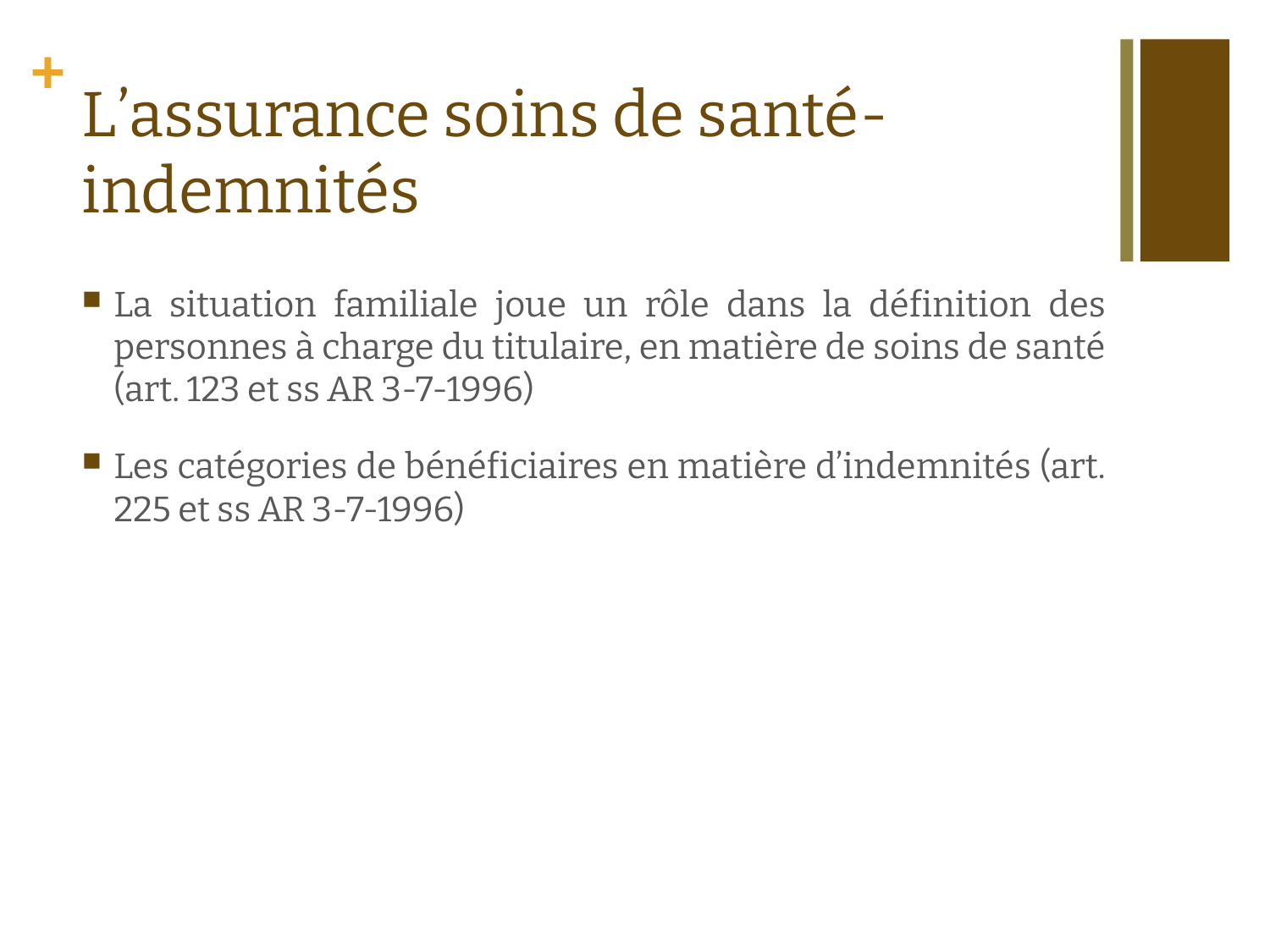

# L’assurance soins de santé-indemnités
La situation familiale joue un rôle dans la définition des personnes à charge du titulaire, en matière de soins de santé (art. 123 et ss AR 3-7-1996)
Les catégories de bénéficiaires en matière d’indemnités (art. 225 et ss AR 3-7-1996)